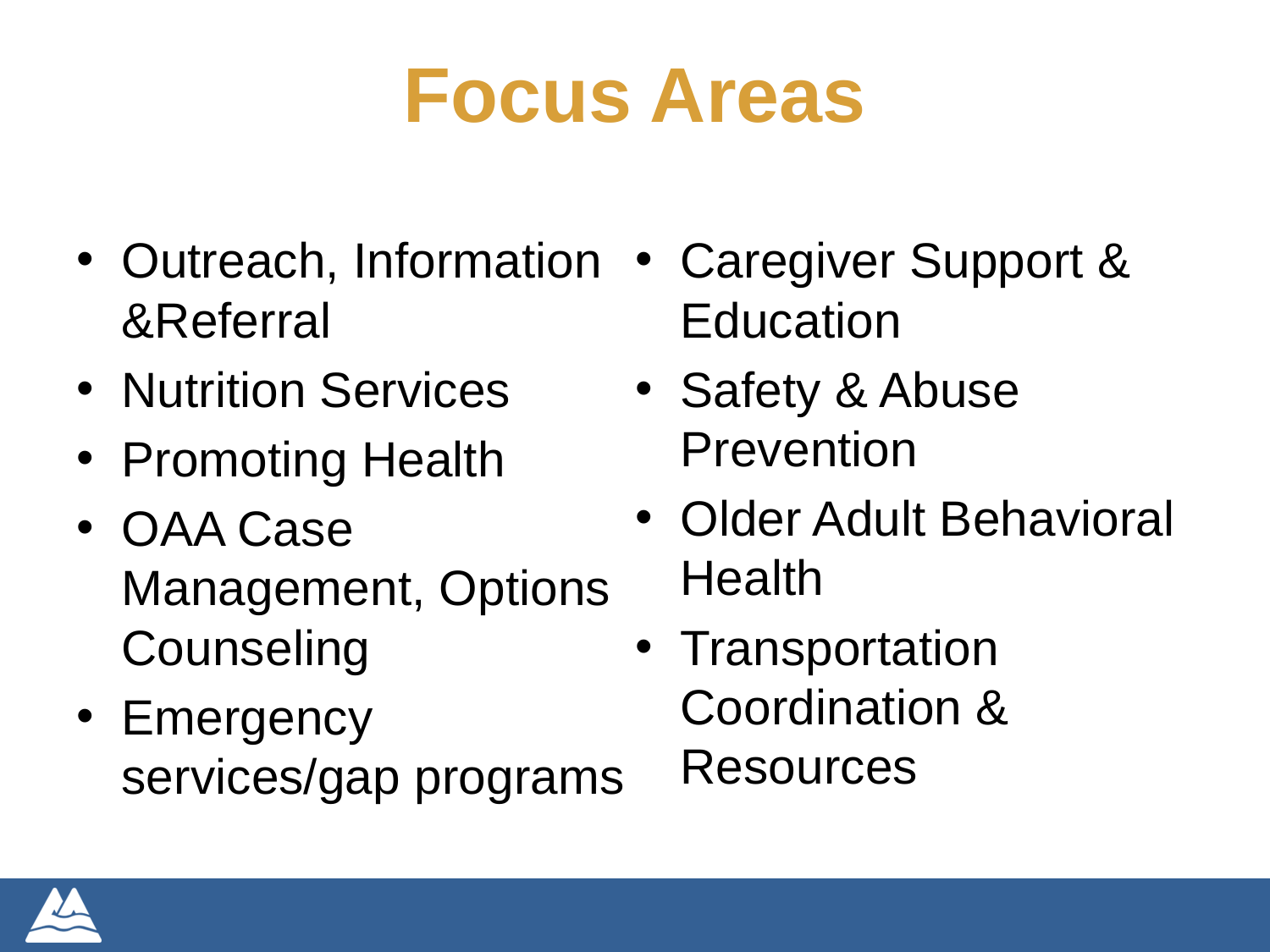

# Focus Areas
Outreach, Information &Referral
Nutrition Services
Promoting Health
OAA Case Management, Options Counseling
Emergency services/gap programs
Caregiver Support & Education
Safety & Abuse Prevention
Older Adult Behavioral Health
Transportation Coordination & Resources